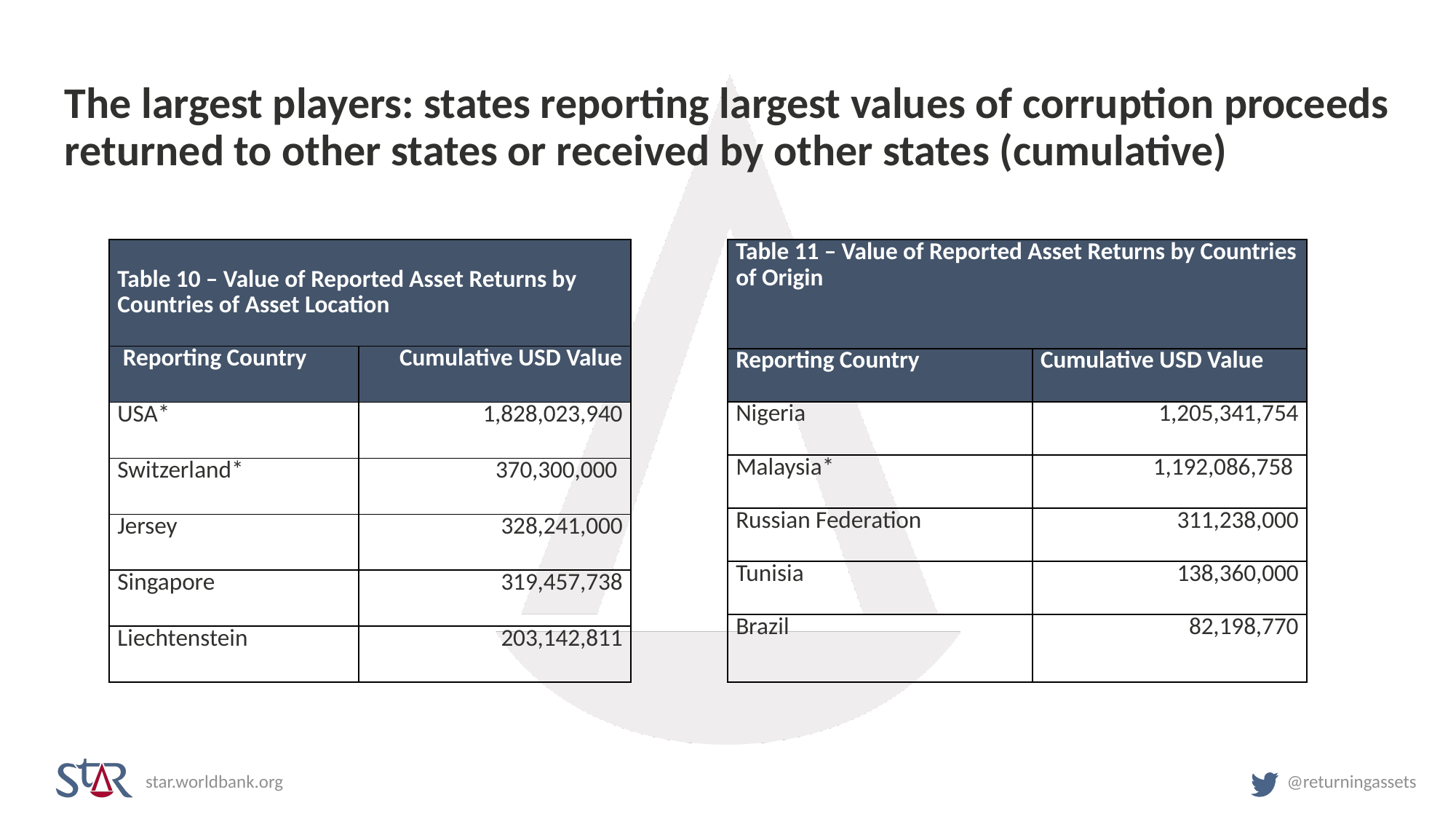

The largest players: states reporting largest values of corruption proceeds returned to other states or received by other states (cumulative)
| Table 10 – Value of Reported Asset Returns by Countries of Asset Location |  |
| --- | --- |
| Reporting Country | Cumulative USD Value |
| USA\* | 1,828,023,940 |
| Switzerland\* | 370,300,000 |
| Jersey | 328,241,000 |
| Singapore | 319,457,738 |
| Liechtenstein | 203,142,811 |
| Table 11 – Value of Reported Asset Returns by Countries of Origin |  |
| --- | --- |
| Reporting Country | Cumulative USD Value |
| Nigeria | 1,205,341,754 |
| Malaysia\* | 1,192,086,758 |
| Russian Federation | 311,238,000 |
| Tunisia | 138,360,000 |
| Brazil | 82,198,770 |